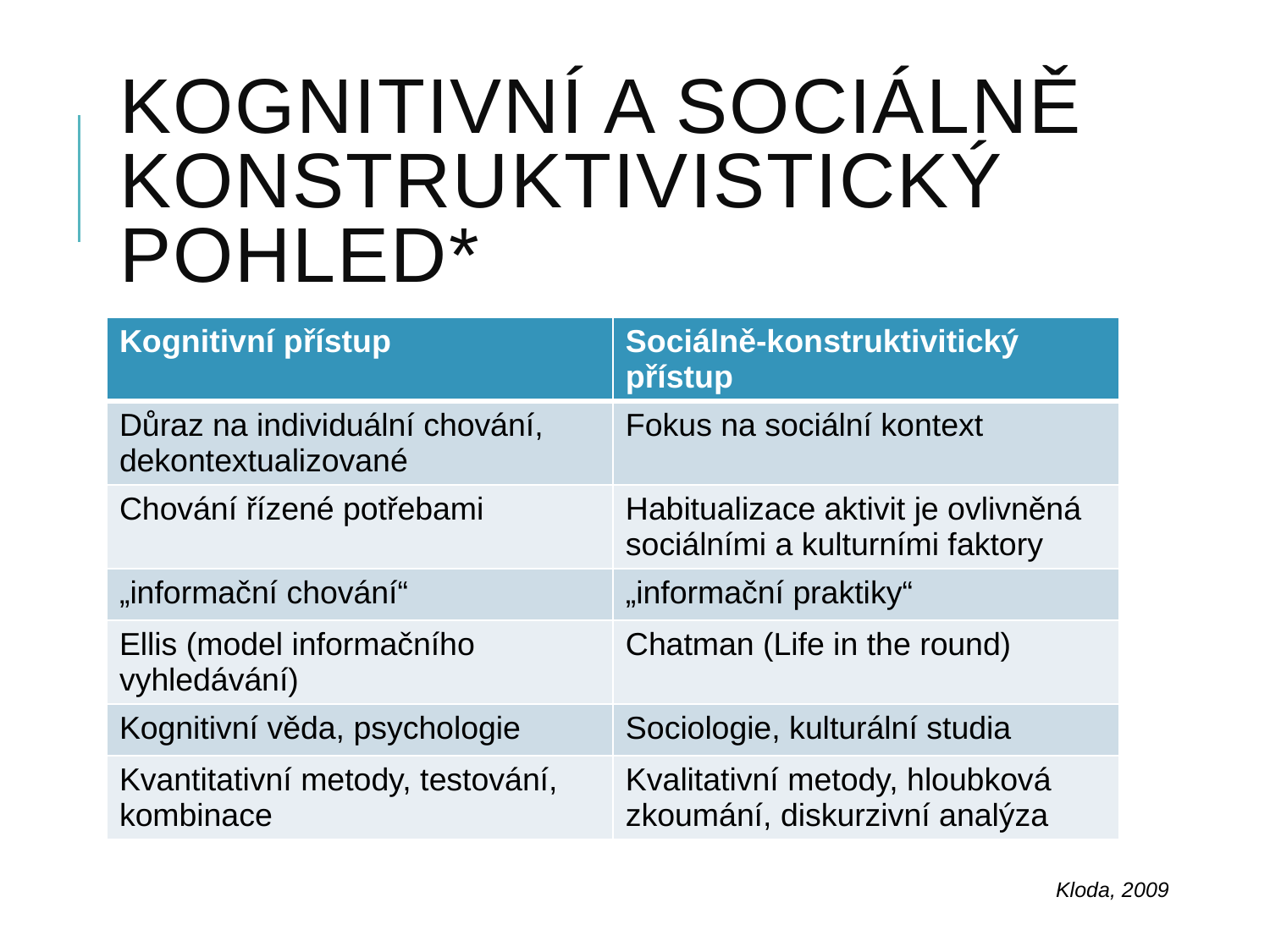

# Kognitivní a sociálně konstruktivistický pohled*
| Kognitivní přístup | Sociálně-konstruktivitický přístup |
| --- | --- |
| Důraz na individuální chování, dekontextualizované | Fokus na sociální kontext |
| Chování řízené potřebami | Habitualizace aktivit je ovlivněná sociálními a kulturními faktory |
| „informační chování“ | „informační praktiky“ |
| Ellis (model informačního vyhledávání) | Chatman (Life in the round) |
| Kognitivní věda, psychologie | Sociologie, kulturální studia |
| Kvantitativní metody, testování, kombinace | Kvalitativní metody, hloubková zkoumání, diskurzivní analýza |
Kloda, 2009